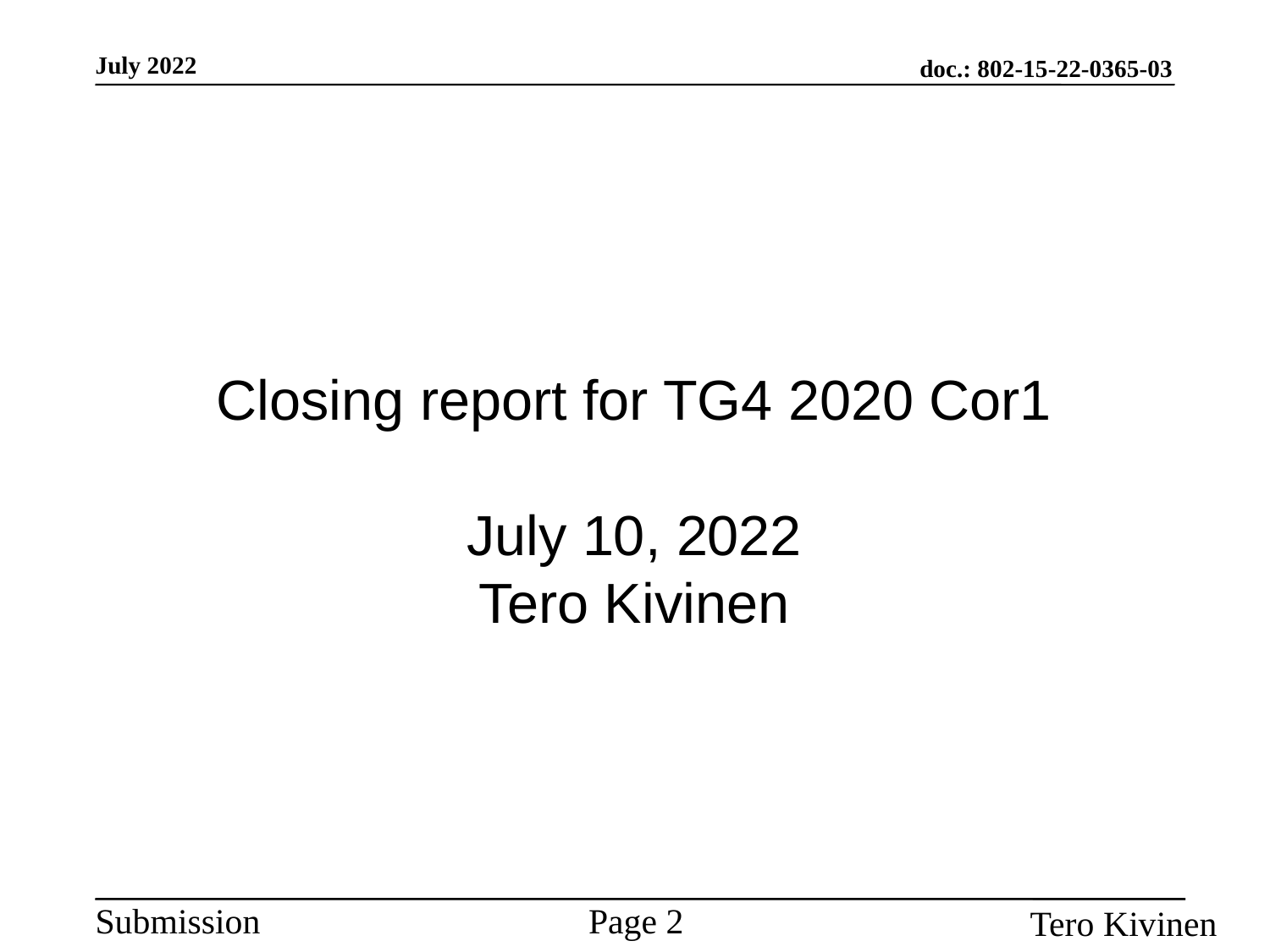

Closing report for TG4 2020 Cor1

July 10, 2022
Tero Kivinen